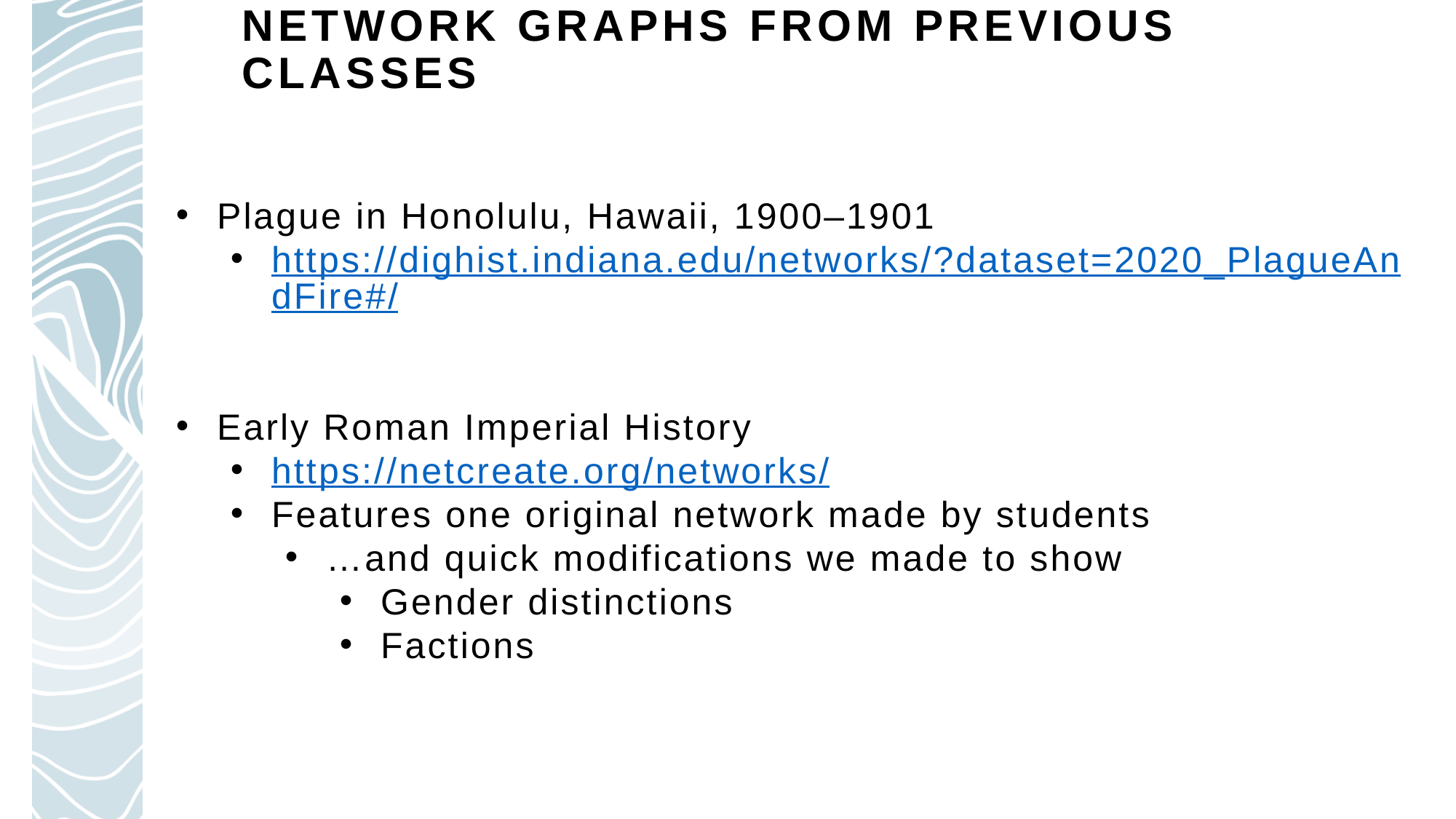

# Network Graphs from previous classes
Plague in Honolulu, Hawaii, 1900–1901
https://dighist.indiana.edu/networks/?dataset=2020_PlagueAndFire#/

Early Roman Imperial History
https://netcreate.org/networks/
Features one original network made by students
…and quick modifications we made to show
Gender distinctions
Factions